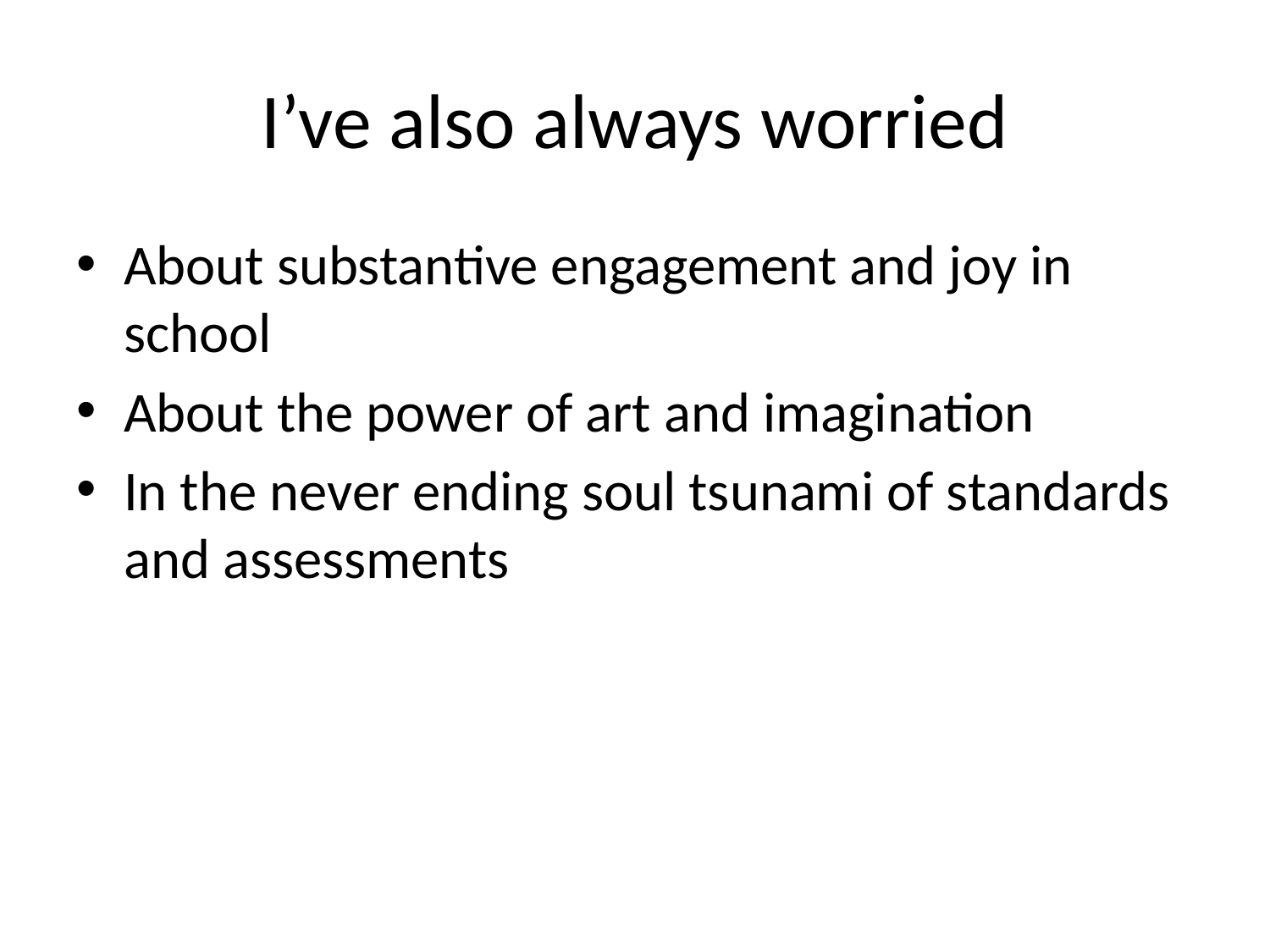

# I’ve also always worried
About substantive engagement and joy in school
About the power of art and imagination
In the never ending soul tsunami of standards and assessments